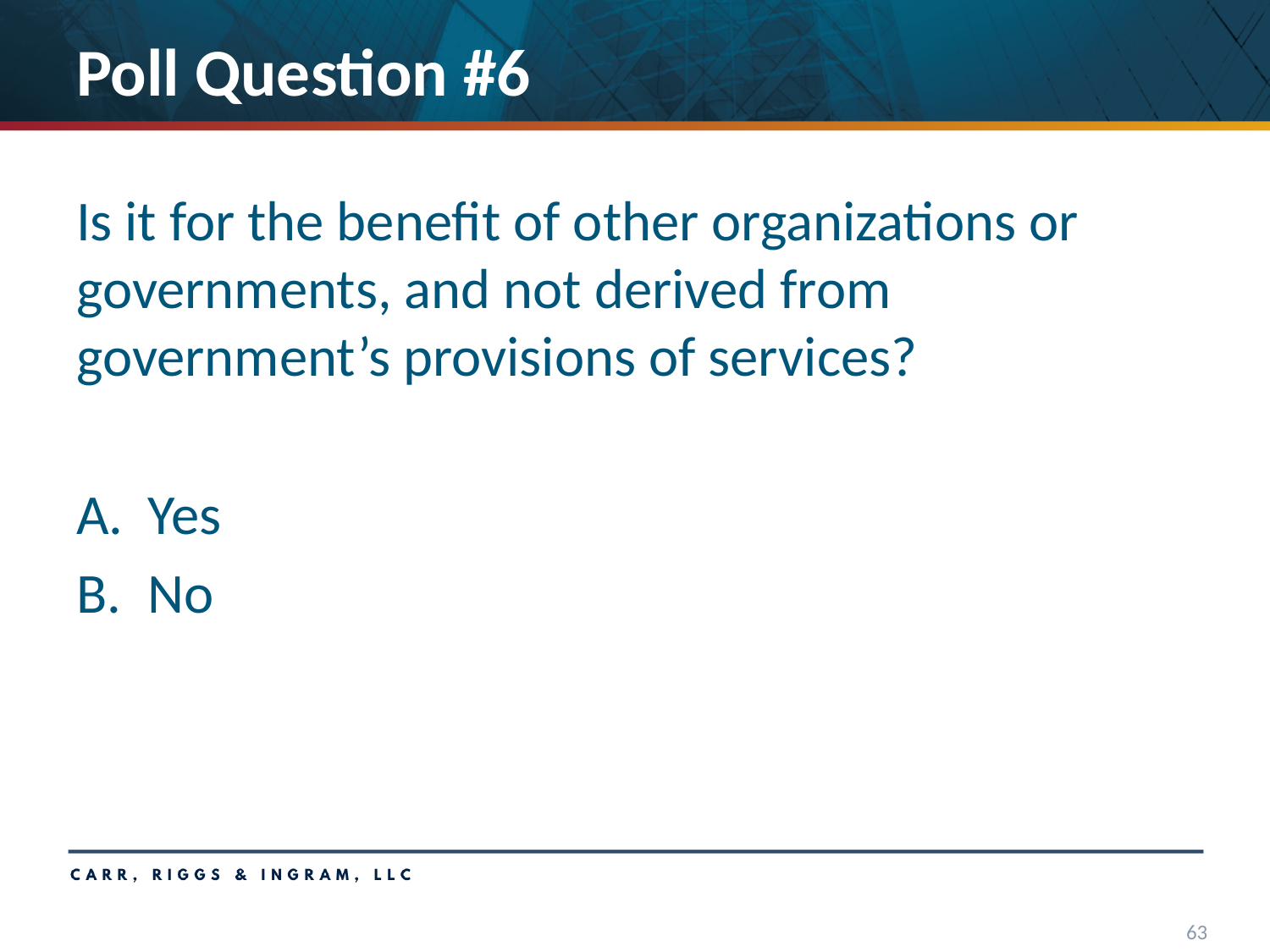

# Poll Question #6
Is it for the benefit of other organizations or governments, and not derived from government’s provisions of services?

Yes
No